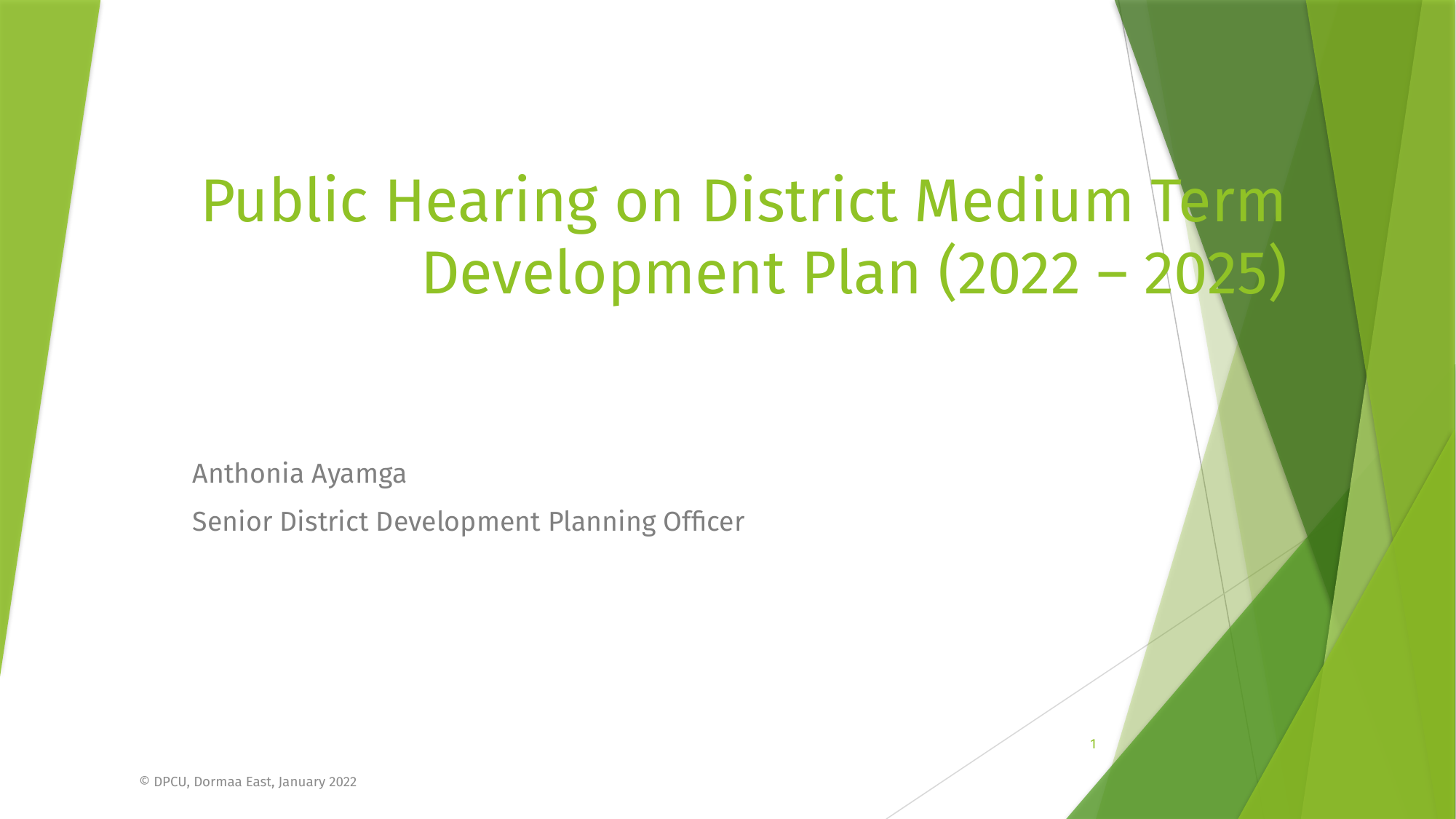

# Public Hearing on District Medium Term Development Plan (2022 – 2025)
Anthonia Ayamga
Senior District Development Planning Officer
1
© DPCU, Dormaa East, January 2022